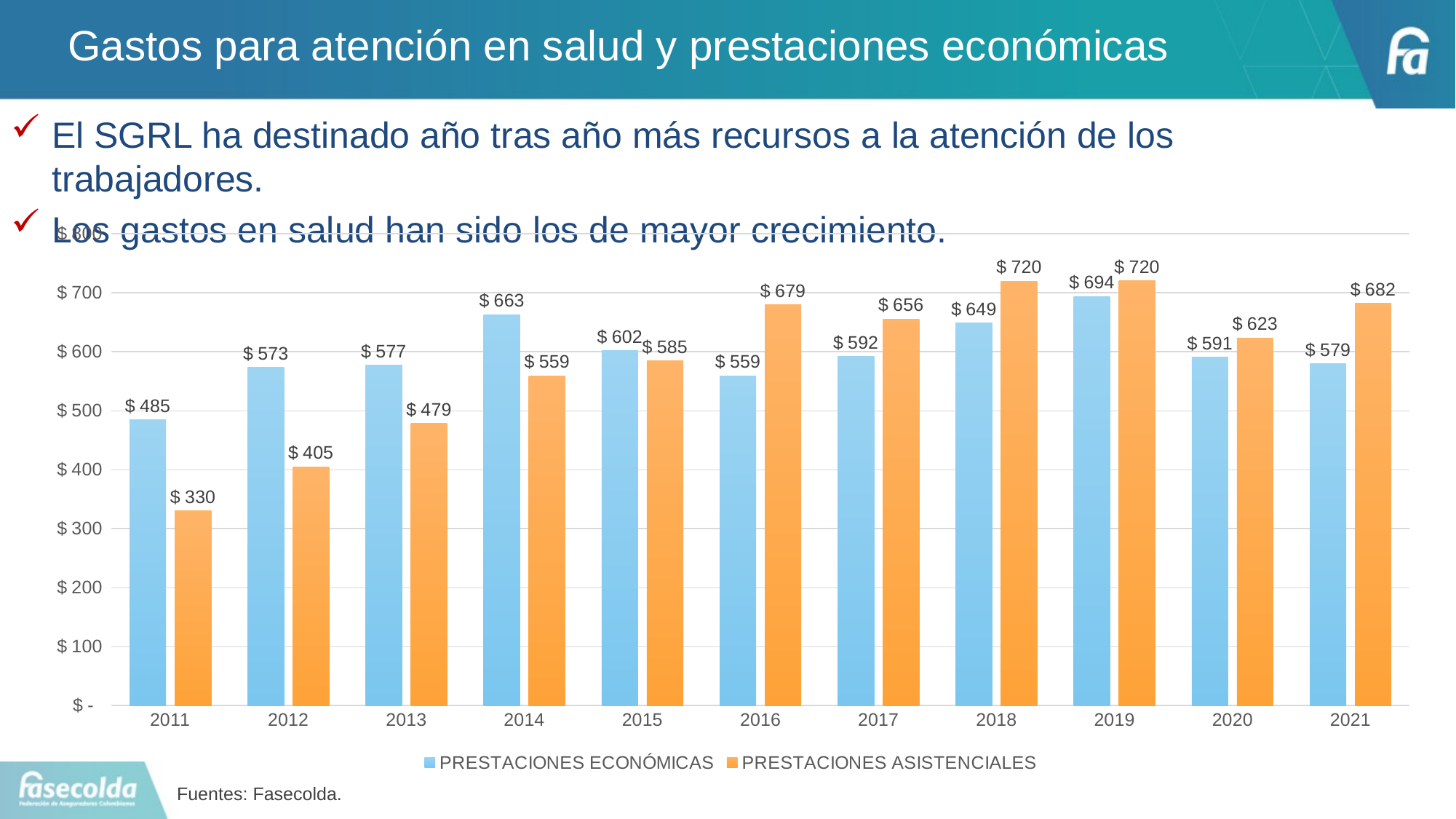

# Gastos para atención en salud y prestaciones económicas
El SGRL ha destinado año tras año más recursos a la atención de los trabajadores.
Los gastos en salud han sido los de mayor crecimiento.

### Chart

| Category | PRESTACIONES ECONÓMICAS | PRESTACIONES ASISTENCIALES |
|---|---|---|
| 2011 | 484.739 | 330.004 |
| 2012 | 573.332 | 404.925 |
| 2013 | 577.22 | 478.647 |
| 2014 | 662.604 | 558.941 |
| 2015 | 602.098 | 584.544 |
| 2016 | 559.419 | 679.454 |
| 2017 | 591.743 | 655.811 |
| 2018 | 648.74 | 719.846 |
| 2019 | 693.734 | 720.3 |
| 2020 | 590.71 | 623.209 |
| 2021 | 579.492 | 681.947 |
Fuentes: Fasecolda.